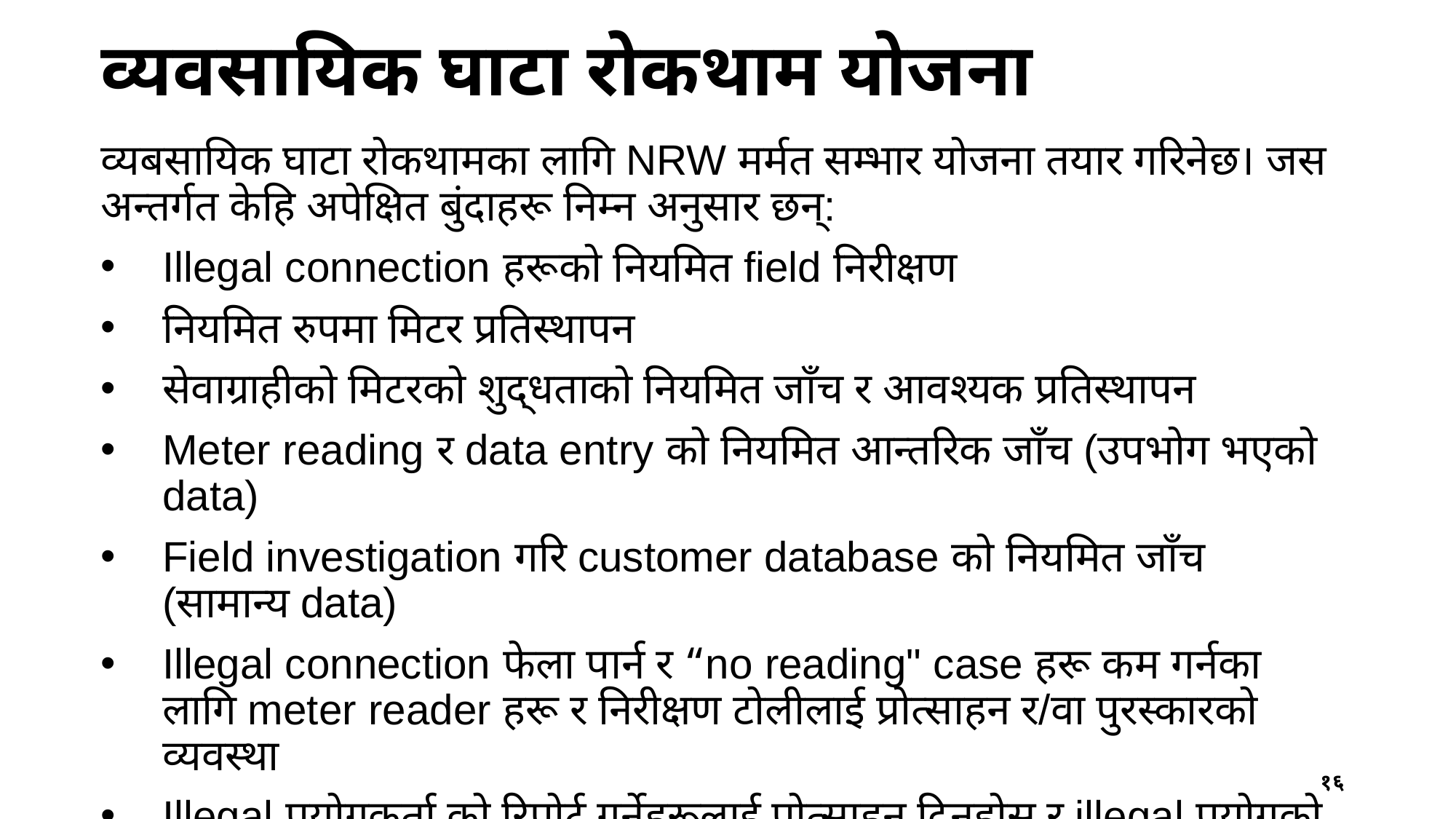

# व्यवसायिक घाटा रोकथाम योजना
व्यबसायिक घाटा रोकथामका लागि NRW मर्मत सम्भार योजना तयार गरिनेछ। जस अन्तर्गत केहि अपेक्षित बुंदाहरू निम्‍न अनुसार छन्:
Illegal connection हरूको नियमित field निरीक्षण
नियमित रुपमा मिटर प्रतिस्थापन
सेवाग्राहीको मिटरको शुद्धताको नियमित जाँच र आवश्यक प्रतिस्थापन
Meter reading र data entry को नियमित आन्तरिक जाँच (उपभोग भएको data)
Field investigation गरि customer database को नियमित जाँच (सामान्य data)
Illegal connection फेला पार्न र “no reading" case हरू कम गर्नका लागि meter reader हरू र निरीक्षण टोलीलाई प्रोत्साहन र/वा पुरस्कारको व्यवस्था
Illegal प्रयोगकर्ता को रिपोर्ट गर्नेहरूलाई प्रोत्साहन दिनुहोस् र illegal प्रयोगको स्वैच्छिक खुलासाको लागि जरिवानामा छुट दिनुहोस्।

१६